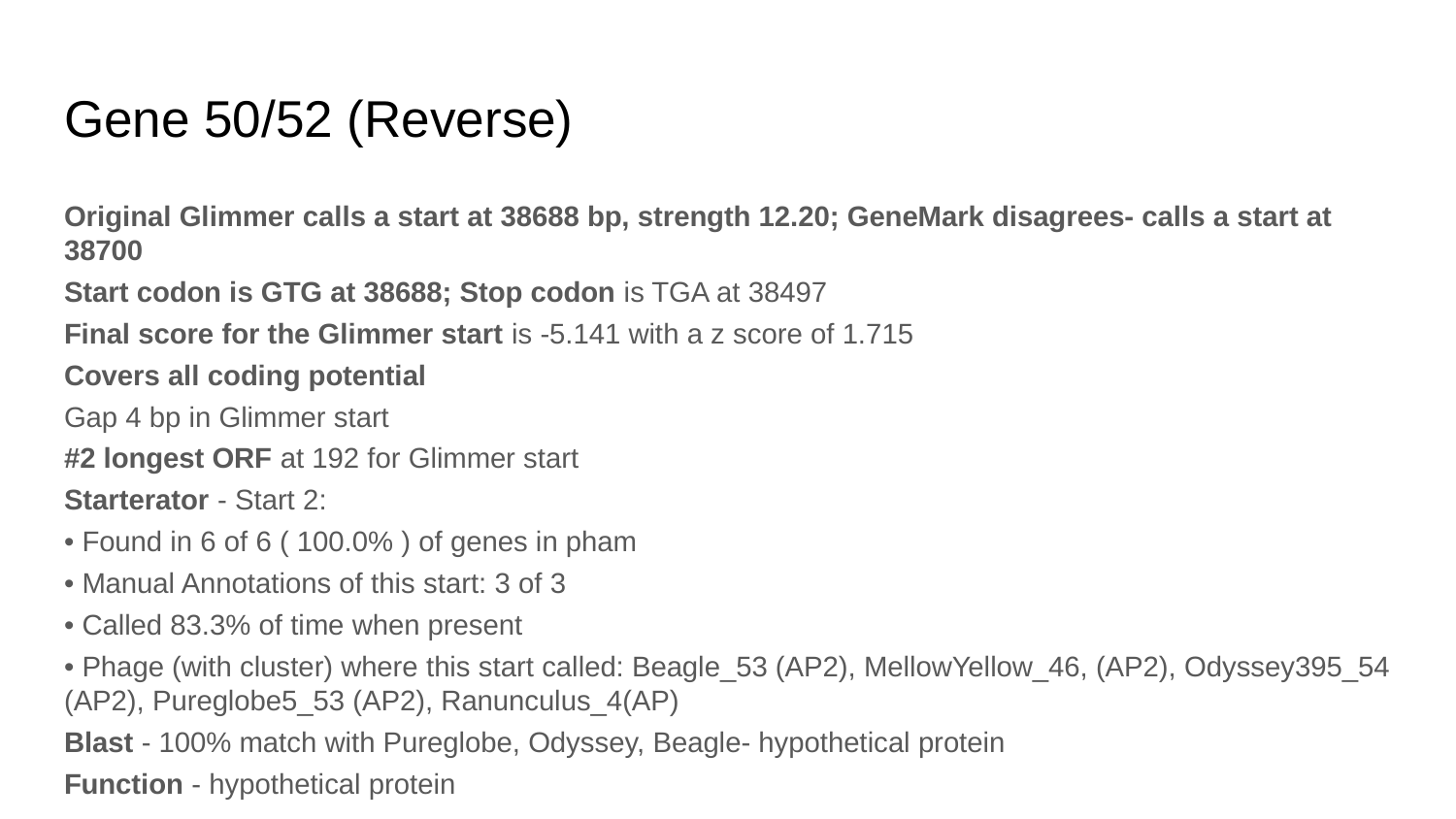

# Gene 50/52 (Reverse)
Original Glimmer calls a start at 38688 bp, strength 12.20; GeneMark disagrees- calls a start at 38700
Start codon is GTG at 38688; Stop codon is TGA at 38497
Final score for the Glimmer start is -5.141 with a z score of 1.715
Covers all coding potential
Gap 4 bp in Glimmer start
#2 longest ORF at 192 for Glimmer start
Starterator - Start 2:
• Found in 6 of 6 ( 100.0% ) of genes in pham
• Manual Annotations of this start: 3 of 3
• Called 83.3% of time when present
• Phage (with cluster) where this start called: Beagle_53 (AP2), MellowYellow_46, (AP2), Odyssey395_54 (AP2), Pureglobe5_53 (AP2), Ranunculus_4(AP)
Blast - 100% match with Pureglobe, Odyssey, Beagle- hypothetical protein
Function - hypothetical protein